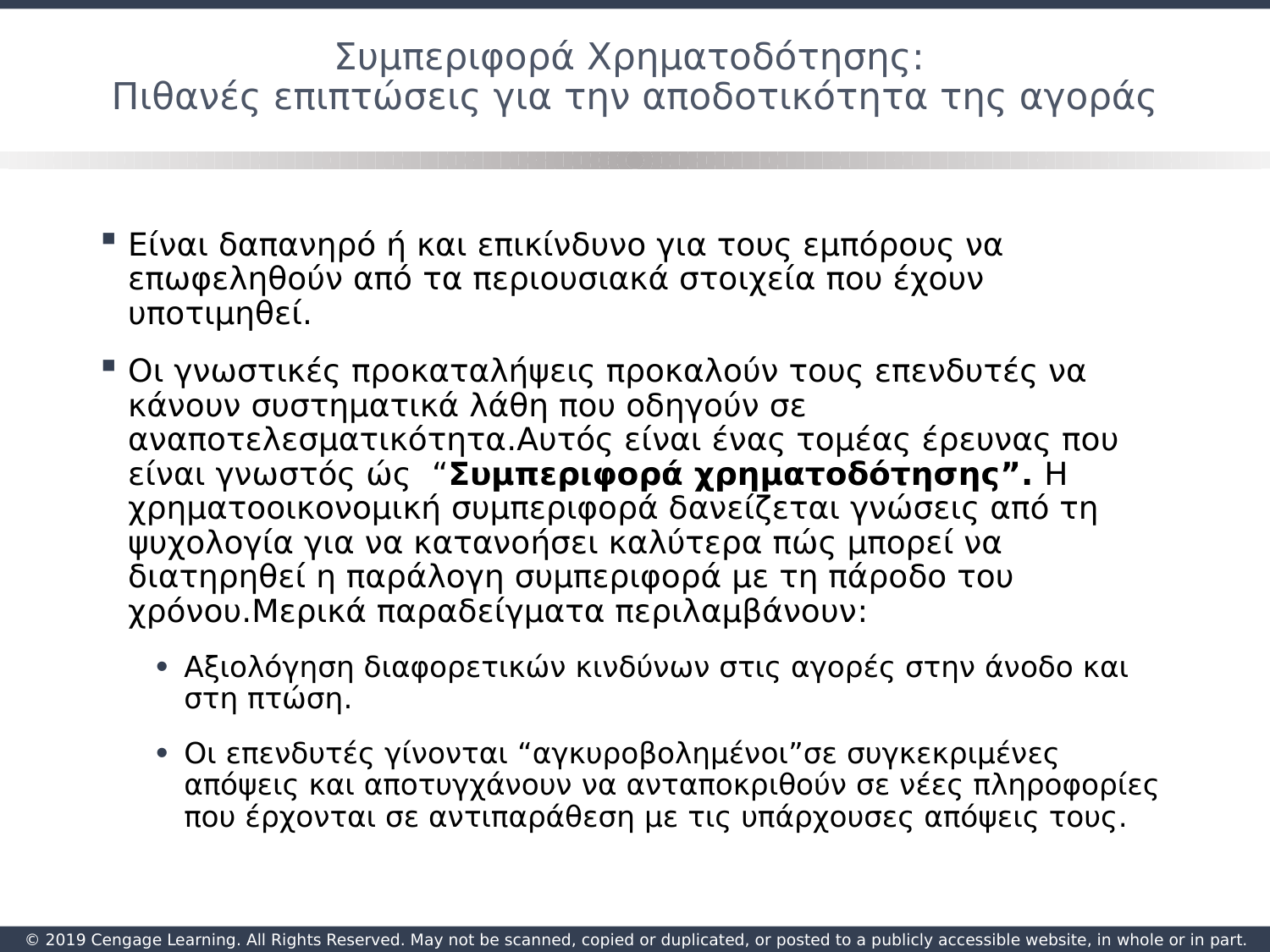

# Συμπεριφορά Χρηματοδότησης: Πιθανές επιπτώσεις για την αποδοτικότητα της αγοράς
Είναι δαπανηρό ή και επικίνδυνο για τους εμπόρους να επωφεληθούν από τα περιουσιακά στοιχεία που έχουν υποτιμηθεί.
Οι γνωστικές προκαταλήψεις προκαλούν τους επενδυτές να κάνουν συστηματικά λάθη που οδηγούν σε αναποτελεσματικότητα.Αυτός είναι ένας τομέας έρευνας που είναι γνωστός ώς  “Συμπεριφορά χρηματοδότησης”. Η χρηματοοικονομική συμπεριφορά δανείζεται γνώσεις από τη ψυχολογία για να κατανοήσει καλύτερα πώς μπορεί να διατηρηθεί η παράλογη συμπεριφορά με τη πάροδο του χρόνου.Μερικά παραδείγματα περιλαμβάνουν:
Αξιολόγηση διαφορετικών κινδύνων στις αγορές στην άνοδο και στη πτώση.
Οι επενδυτές γίνονται “αγκυροβολημένοι”σε συγκεκριμένες απόψεις και αποτυγχάνουν να ανταποκριθούν σε νέες πληροφορίες που έρχονται σε αντιπαράθεση με τις υπάρχουσες απόψεις τους.